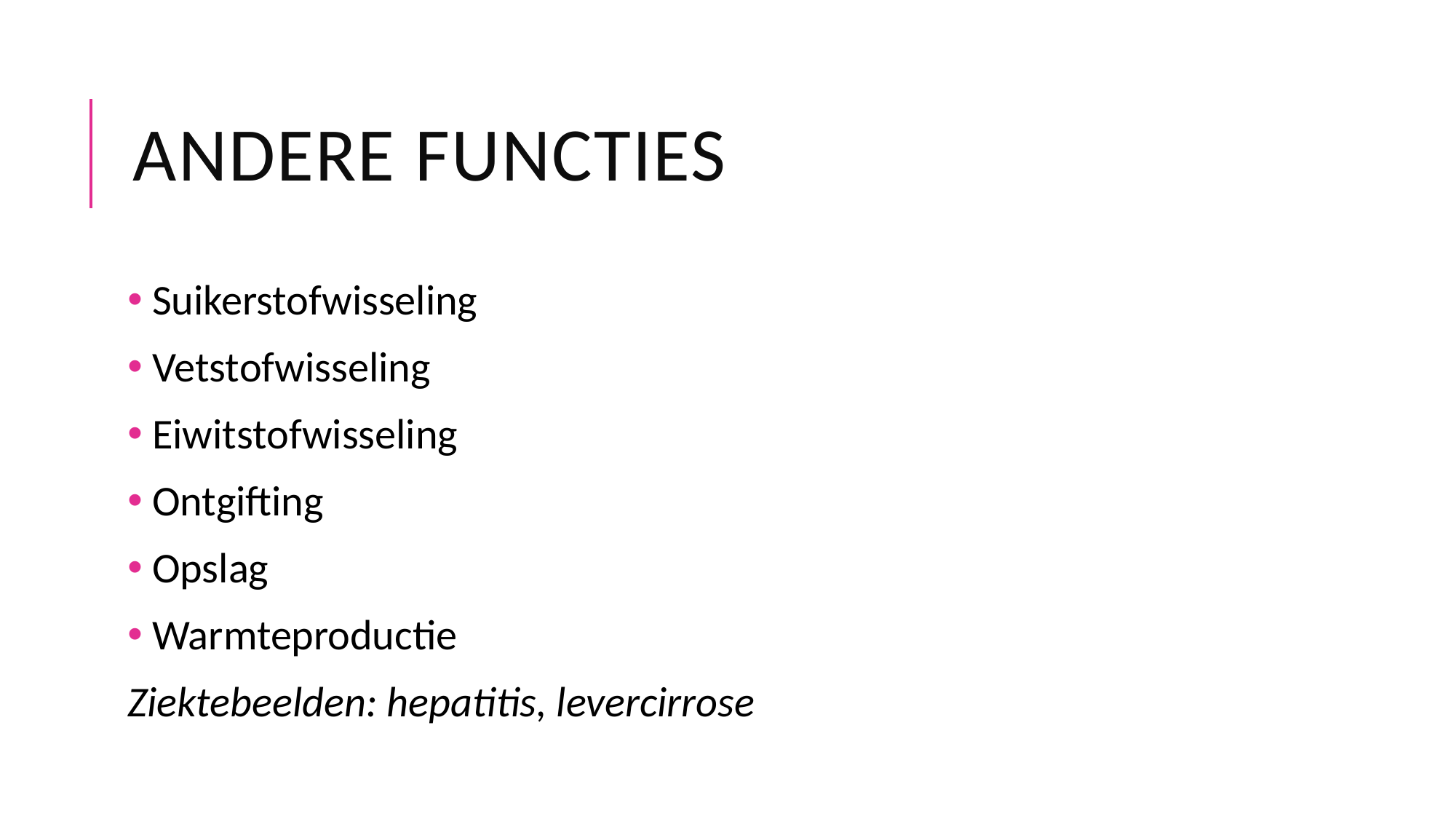

# Andere functies
 Suikerstofwisseling
 Vetstofwisseling
 Eiwitstofwisseling
 Ontgifting
 Opslag
 Warmteproductie
Ziektebeelden: hepatitis, levercirrose